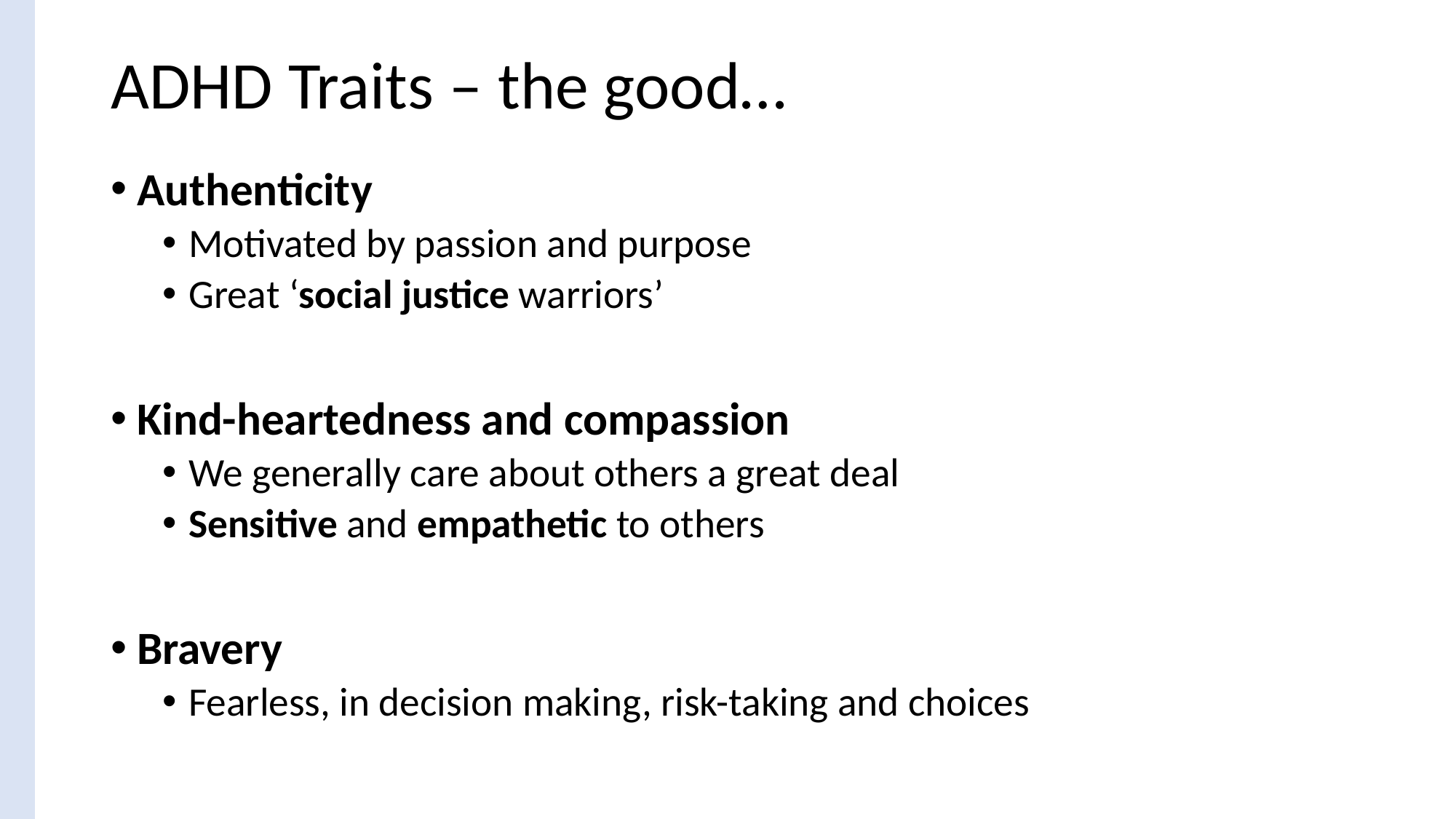

# ADHD Traits – the good…
Authenticity
Motivated by passion and purpose
Great ‘social justice warriors’

Kind-heartedness and compassion
We generally care about others a great deal
Sensitive and empathetic to others

Bravery
Fearless, in decision making, risk-taking and choices